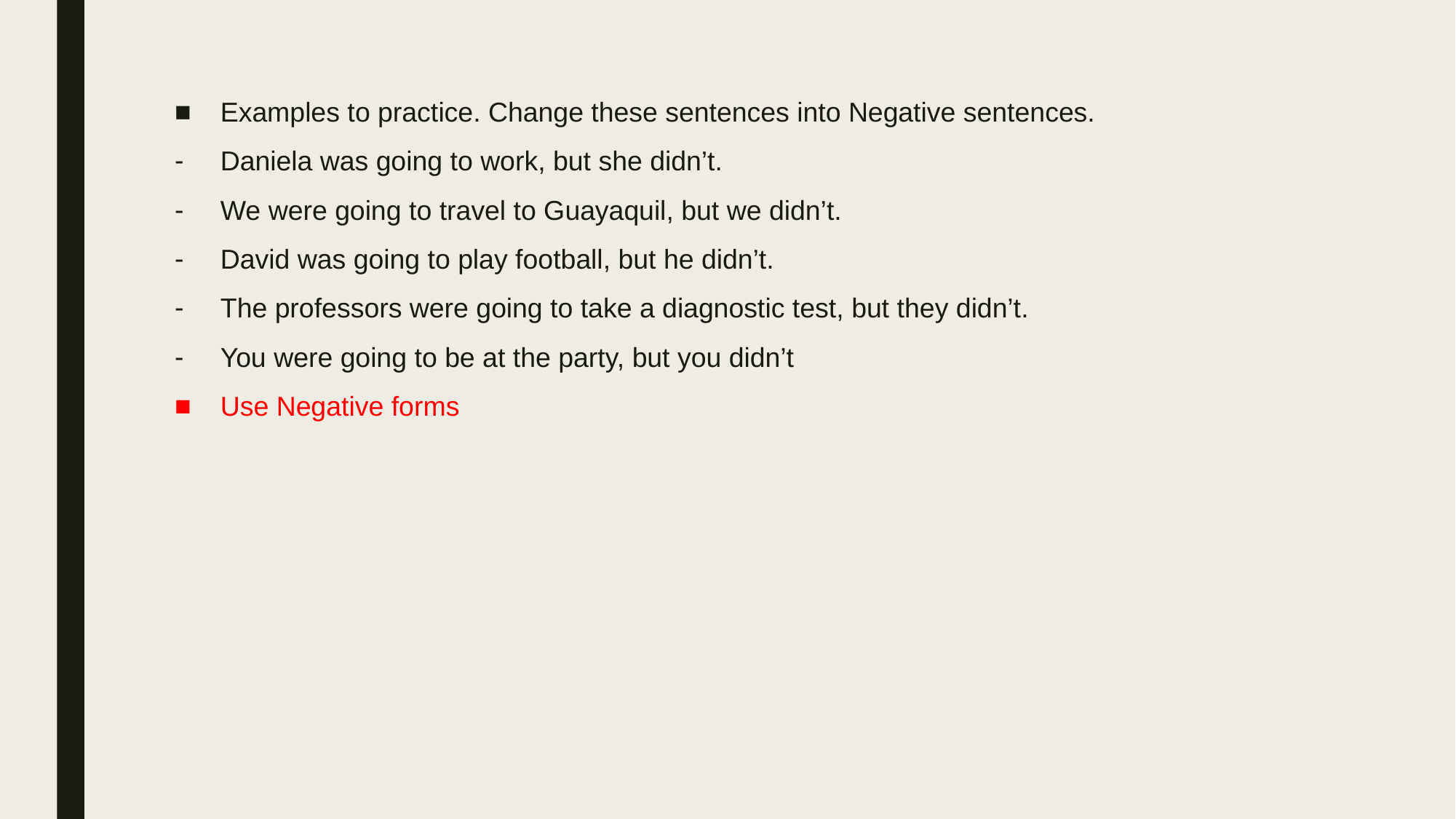

Examples to practice. Change these sentences into Negative sentences.
Daniela was going to work, but she didn’t.
We were going to travel to Guayaquil, but we didn’t.
David was going to play football, but he didn’t.
The professors were going to take a diagnostic test, but they didn’t.
You were going to be at the party, but you didn’t
Use Negative forms